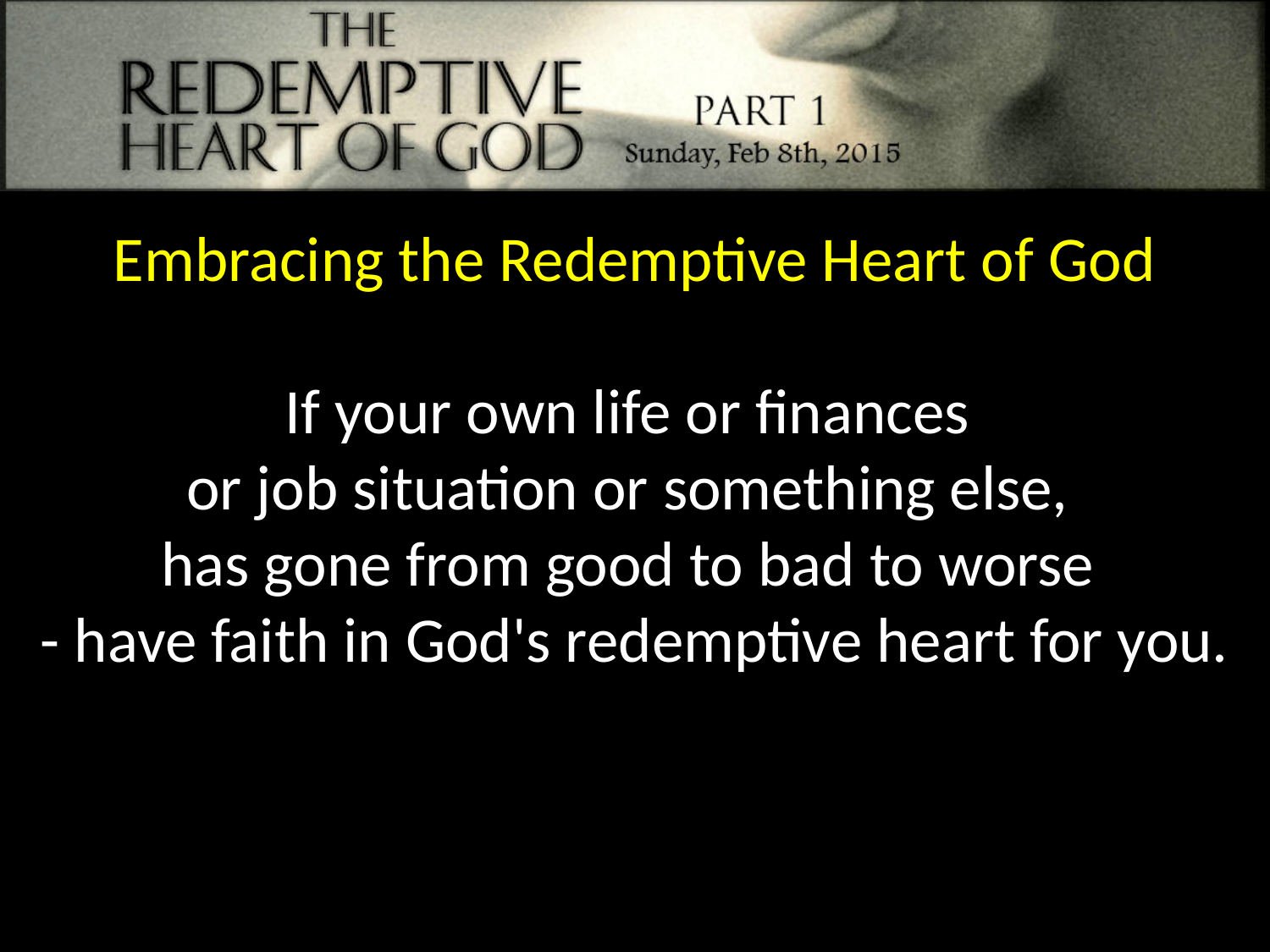

Embracing the Redemptive Heart of God

If your own life or finances
or job situation or something else,
has gone from good to bad to worse
- have faith in God's redemptive heart for you.